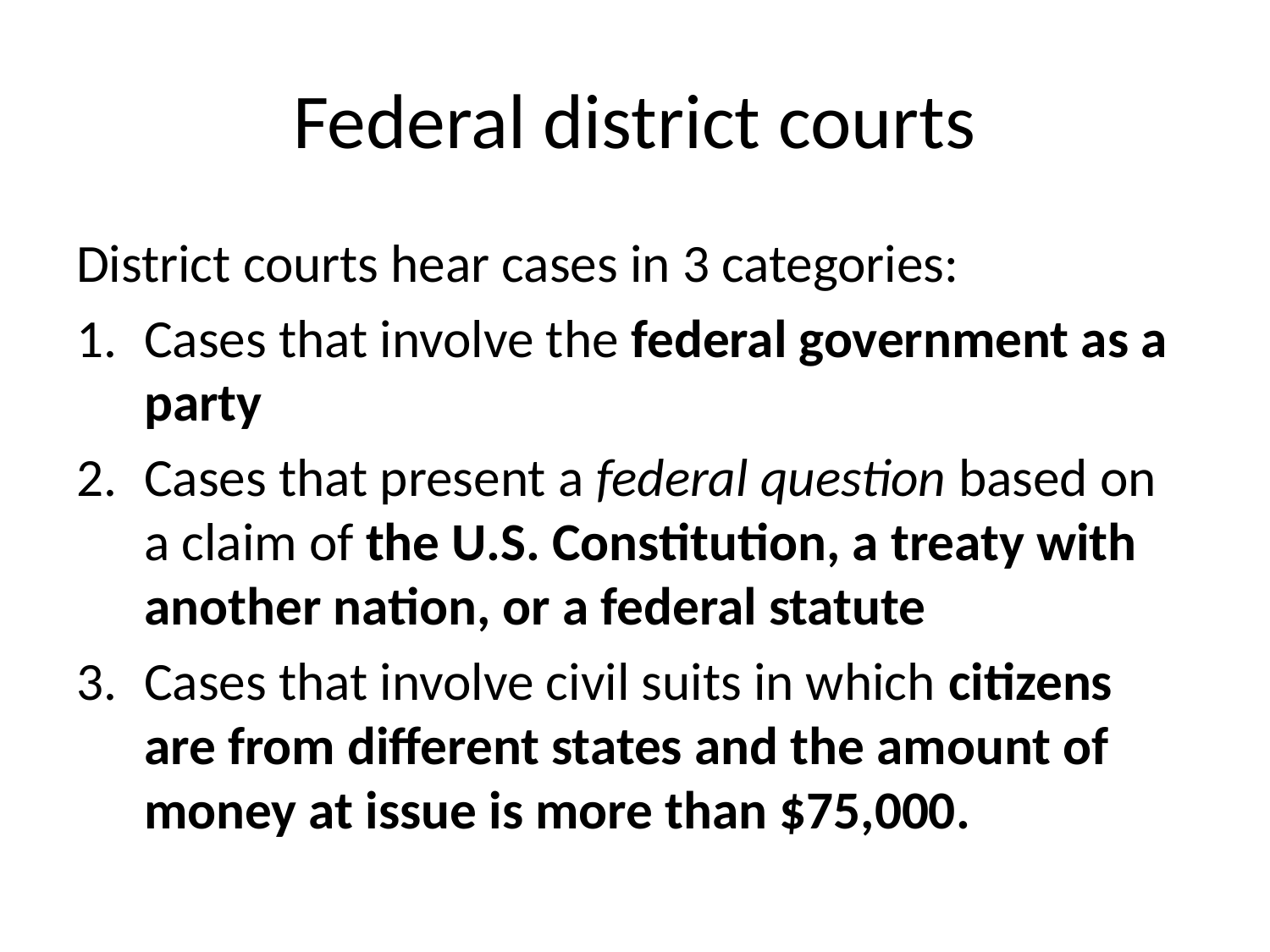

# Federal district courts
District courts hear cases in 3 categories:
Cases that involve the federal government as a party
Cases that present a federal question based on a claim of the U.S. Constitution, a treaty with another nation, or a federal statute
Cases that involve civil suits in which citizens are from different states and the amount of money at issue is more than $75,000.